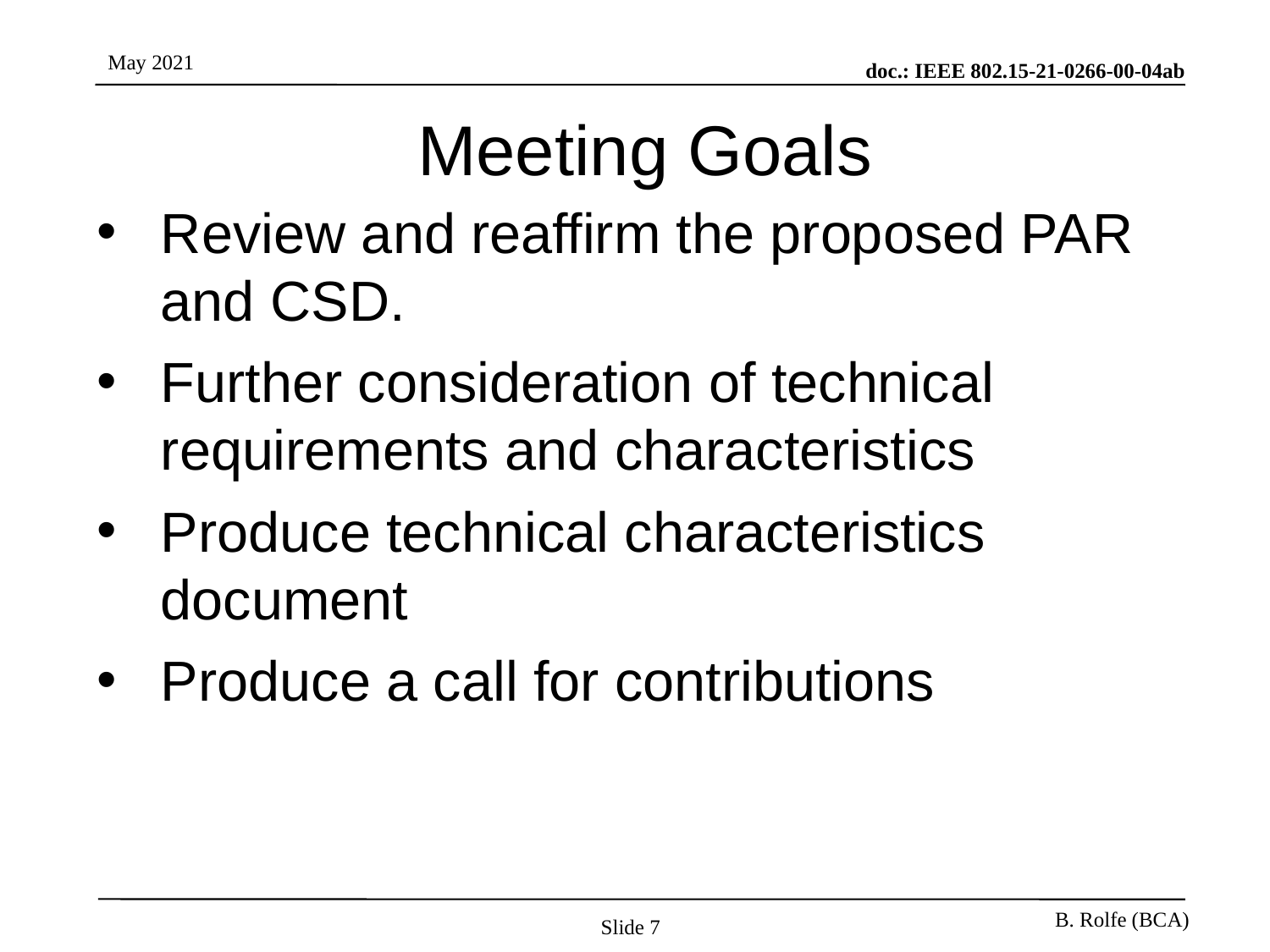

# Meeting Goals
Review and reaffirm the proposed PAR and CSD.
Further consideration of technical requirements and characteristics
Produce technical characteristics document
Produce a call for contributions

Slide 7